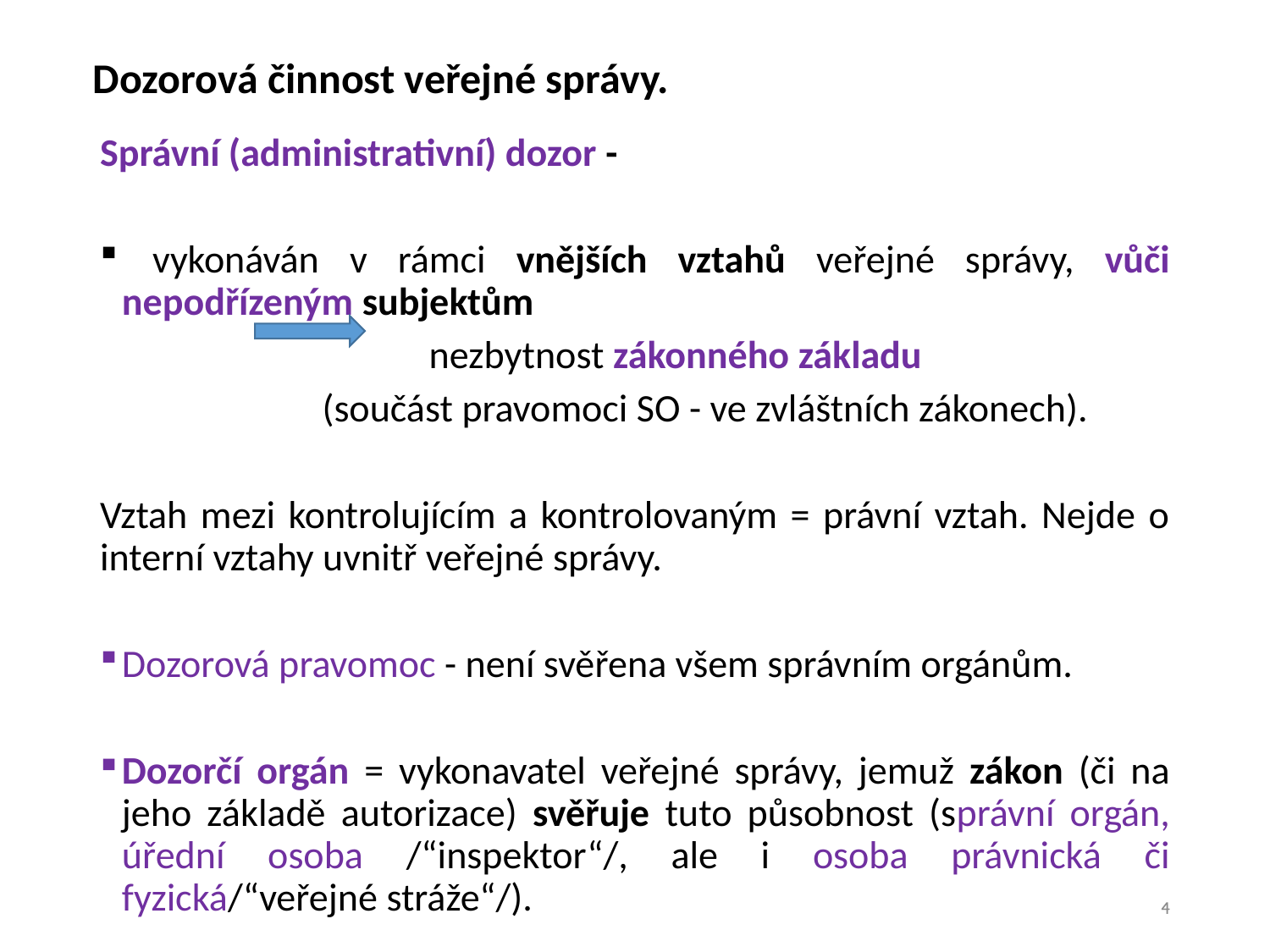

# Dozorová činnost veřejné správy.
Správní (administrativní) dozor -

 vykonáván v rámci vnějších vztahů veřejné správy, vůči nepodřízeným subjektům
                                     nezbytnost zákonného základu
                         (součást pravomoci SO - ve zvláštních zákonech).

Vztah mezi kontrolujícím a kontrolovaným = právní vztah. Nejde o interní vztahy uvnitř veřejné správy.

Dozorová pravomoc - není svěřena všem správním orgánům.

Dozorčí orgán = vykonavatel veřejné správy, jemuž zákon (či na jeho základě autorizace) svěřuje tuto působnost (správní orgán, úřední osoba /“inspektor“/, ale i osoba právnická či fyzická/“veřejné stráže“/).

4